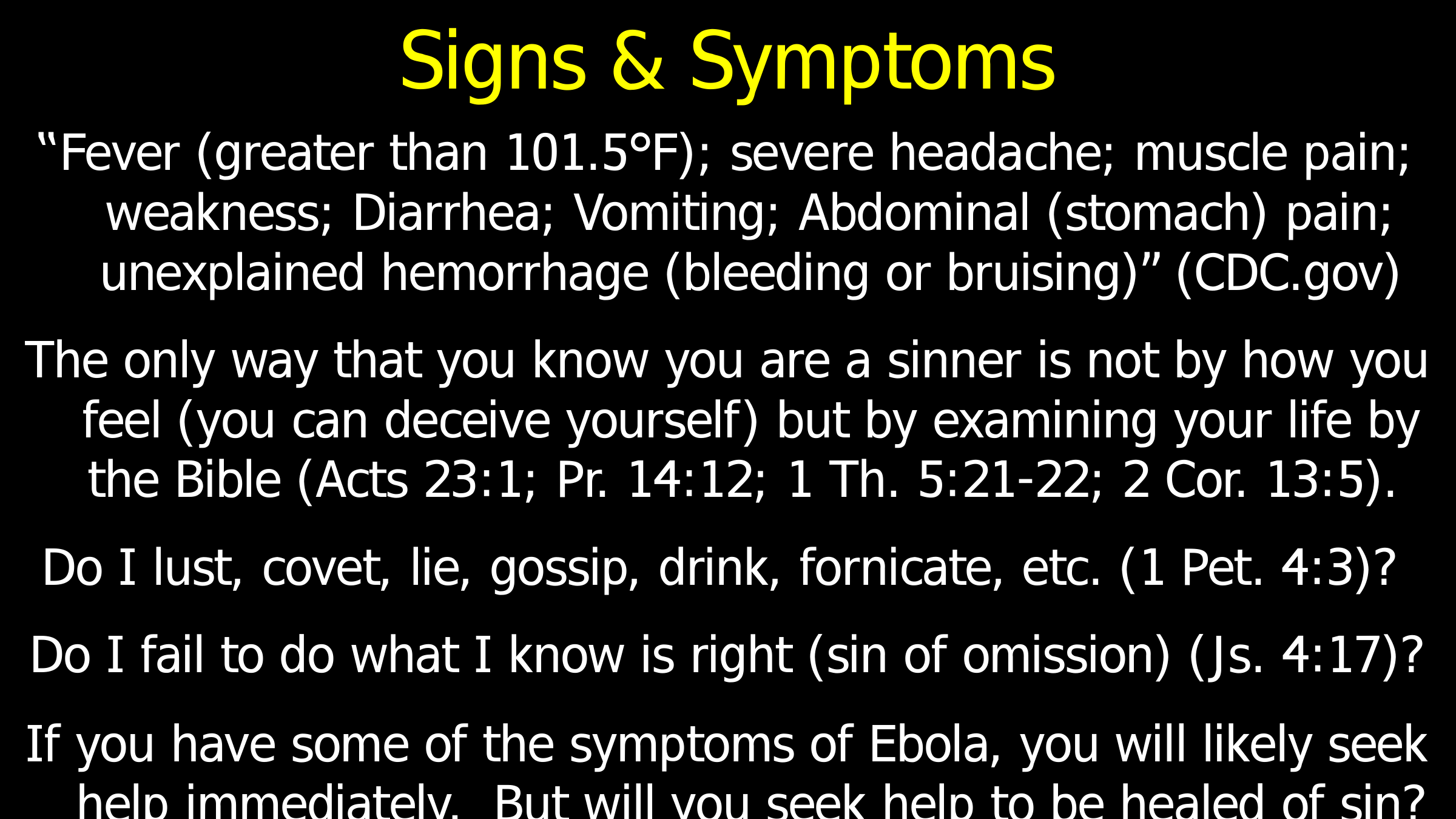

# Signs & Symptoms
“Fever (greater than 101.5°F); severe headache; muscle pain; weakness; Diarrhea; Vomiting; Abdominal (stomach) pain; unexplained hemorrhage (bleeding or bruising)” (CDC.gov)

The only way that you know you are a sinner is not by how you feel (you can deceive yourself) but by examining your life by the Bible (Acts 23:1; Pr. 14:12; 1 Th. 5:21-22; 2 Cor. 13:5).

Do I lust, covet, lie, gossip, drink, fornicate, etc. (1 Pet. 4:3)?

Do I fail to do what I know is right (sin of omission) (Js. 4:17)?

If you have some of the symptoms of Ebola, you will likely seek help immediately.  But will you seek help to be healed of sin?